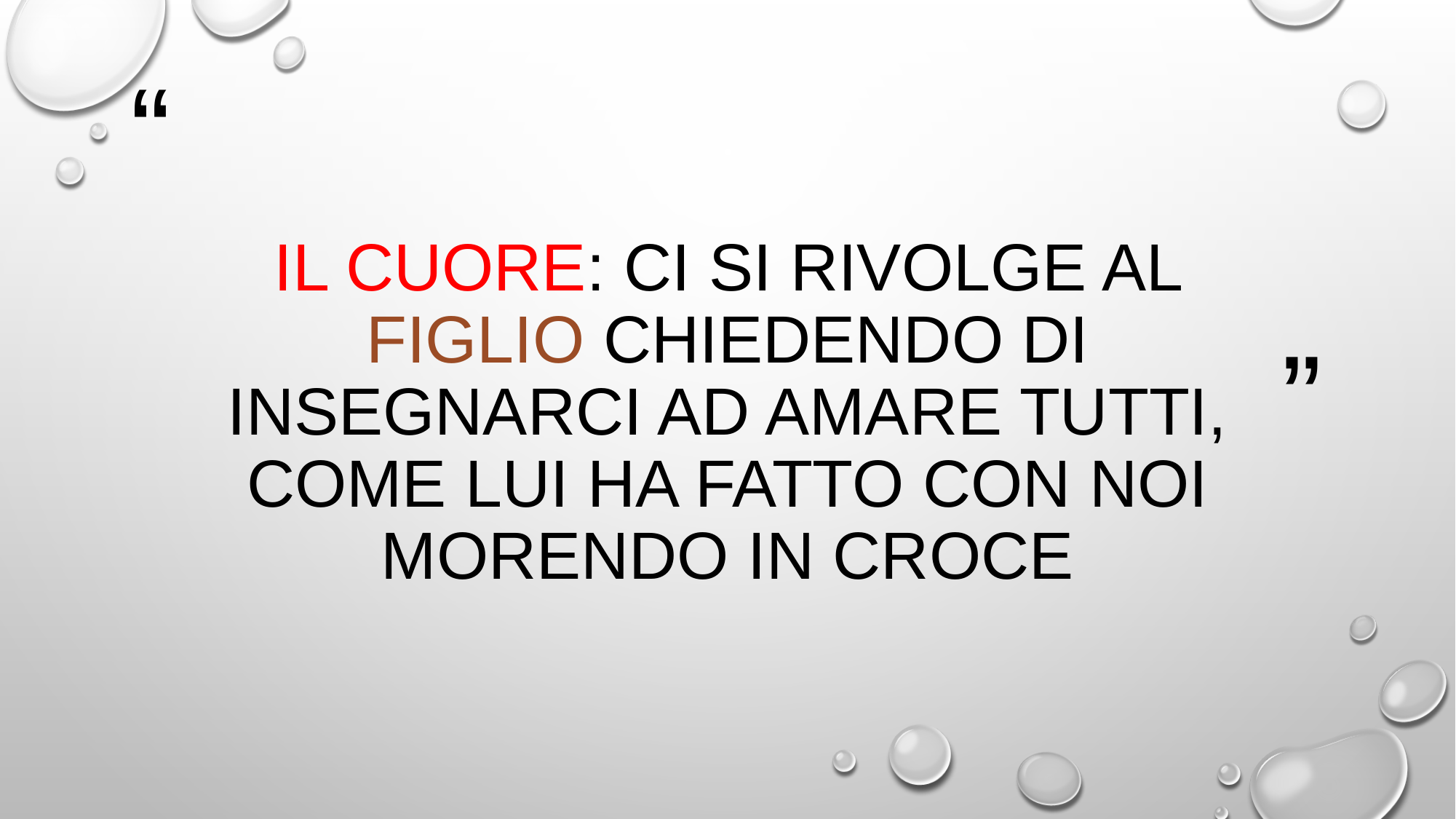

# Il cuore: ci si rivolge al figlio chiedendo di insegnarci ad amare tutti, come lui ha fatto con noi morendo in croce